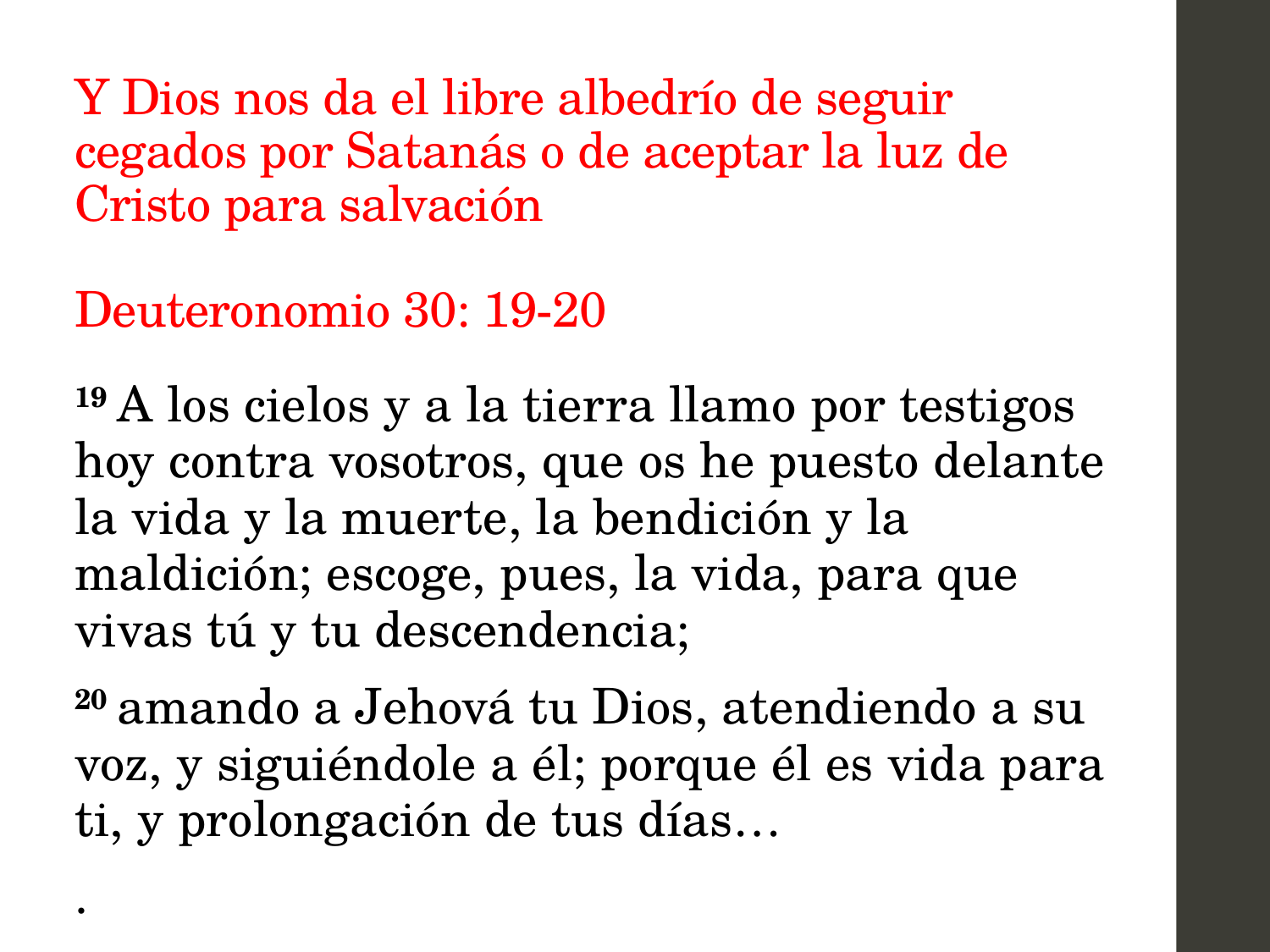

# Y Dios nos da el libre albedrío de seguir cegados por Satanás o de aceptar la luz de Cristo para salvación Deuteronomio 30: 19-20
19 A los cielos y a la tierra llamo por testigos hoy contra vosotros, que os he puesto delante la vida y la muerte, la bendición y la maldición; escoge, pues, la vida, para que vivas tú y tu descendencia;
20 amando a Jehová tu Dios, atendiendo a su voz, y siguiéndole a él; porque él es vida para ti, y prolongación de tus días…
.